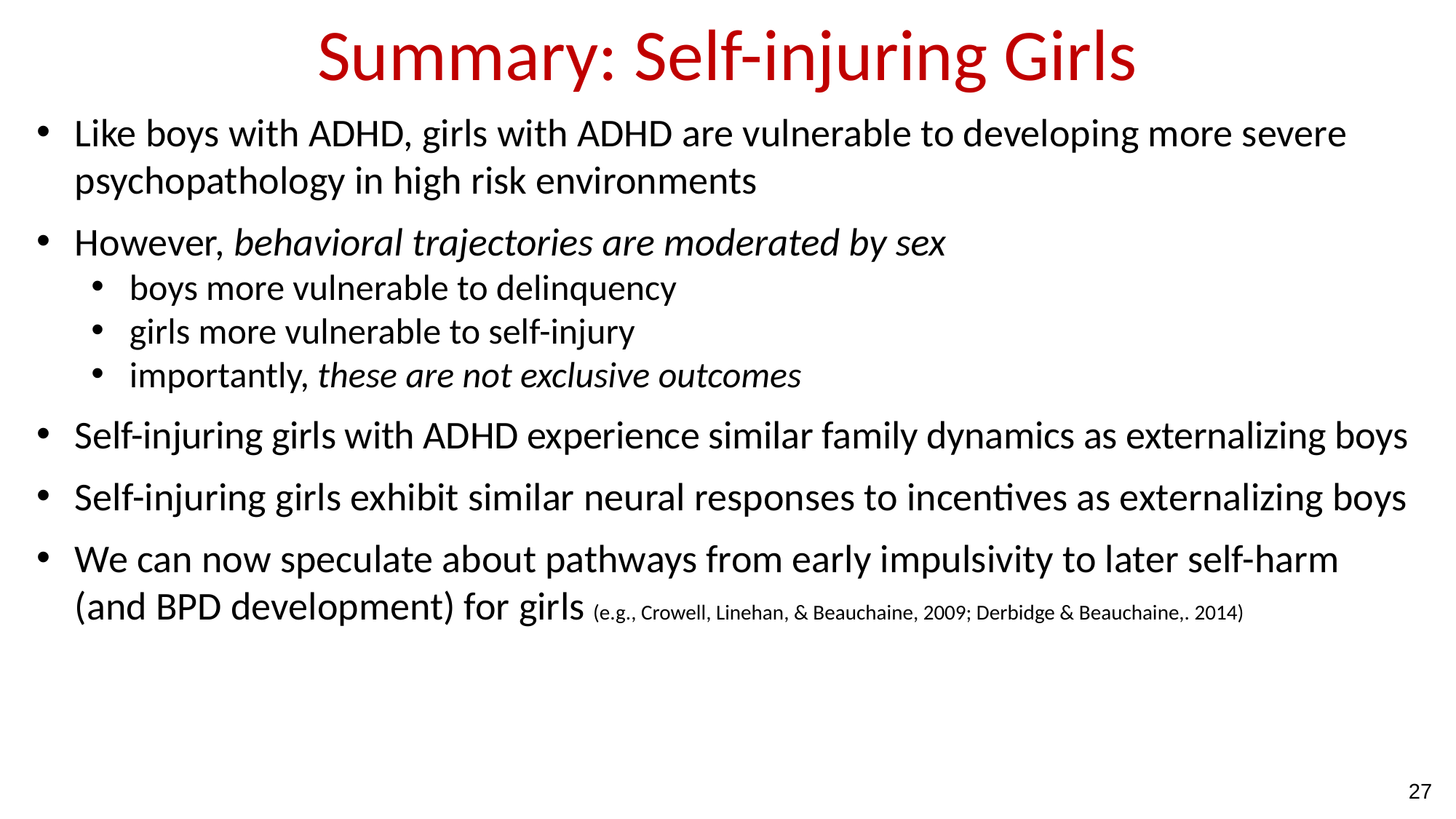

Summary: Self-injuring Girls
Like boys with ADHD, girls with ADHD are vulnerable to developing more severe psychopathology in high risk environments

However, behavioral trajectories are moderated by sex
boys more vulnerable to delinquency
girls more vulnerable to self-injury
importantly, these are not exclusive outcomes

Self-injuring girls with ADHD experience similar family dynamics as externalizing boys
Self-injuring girls exhibit similar neural responses to incentives as externalizing boys
We can now speculate about pathways from early impulsivity to later self-harm (and BPD development) for girls (e.g., Crowell, Linehan, & Beauchaine, 2009; Derbidge & Beauchaine,. 2014)
27